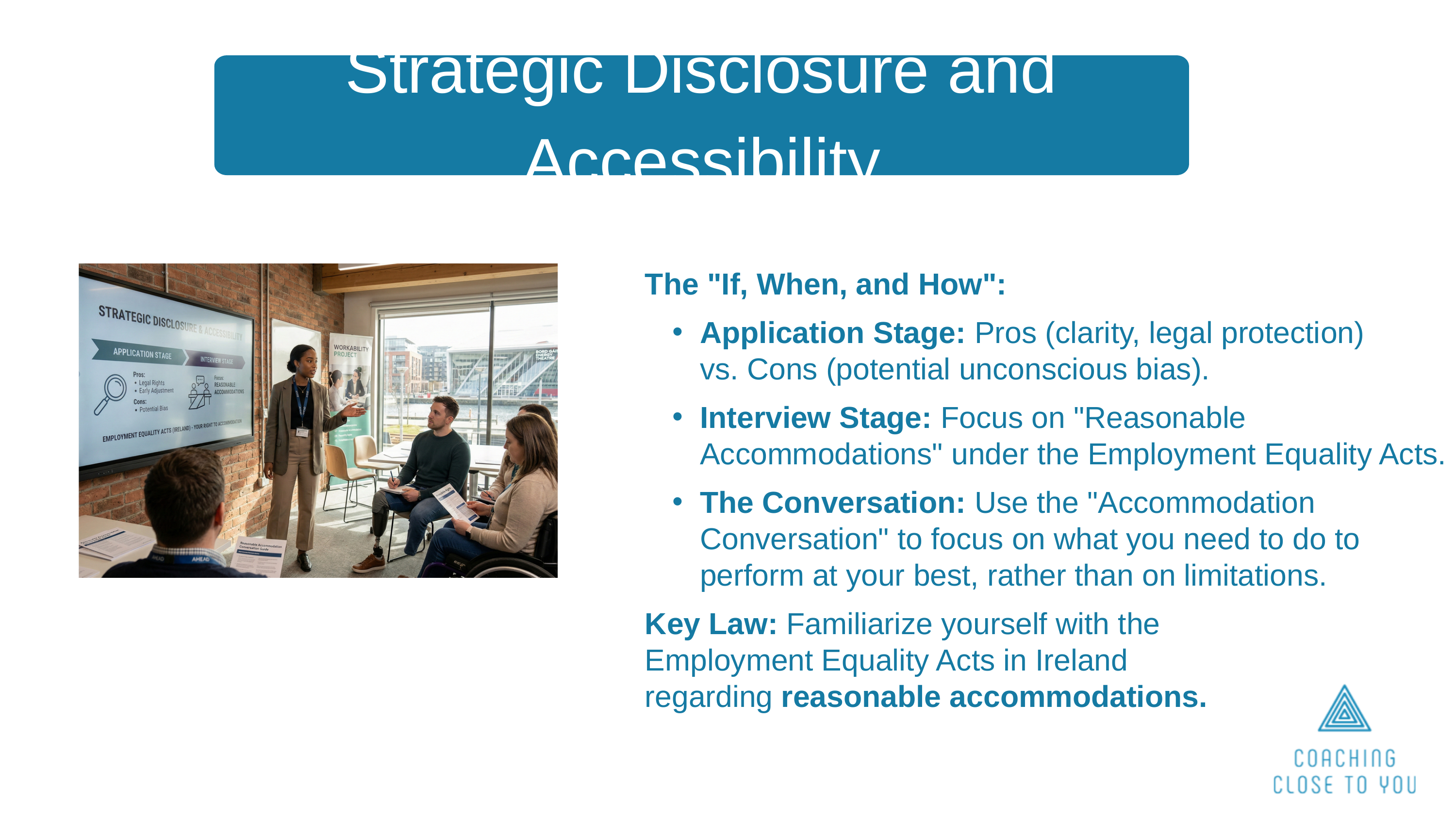

Strategic Disclosure and Accessibility

The "If, When, and How":
Application Stage: Pros (clarity, legal protection)
vs. Cons (potential unconscious bias).
Interview Stage: Focus on "Reasonable Accommodations" under the Employment Equality Acts.
The Conversation: Use the "Accommodation Conversation" to focus on what you need to do to perform at your best, rather than on limitations.
Key Law: Familiarize yourself with the
Employment Equality Acts in Ireland
regarding reasonable accommodations.